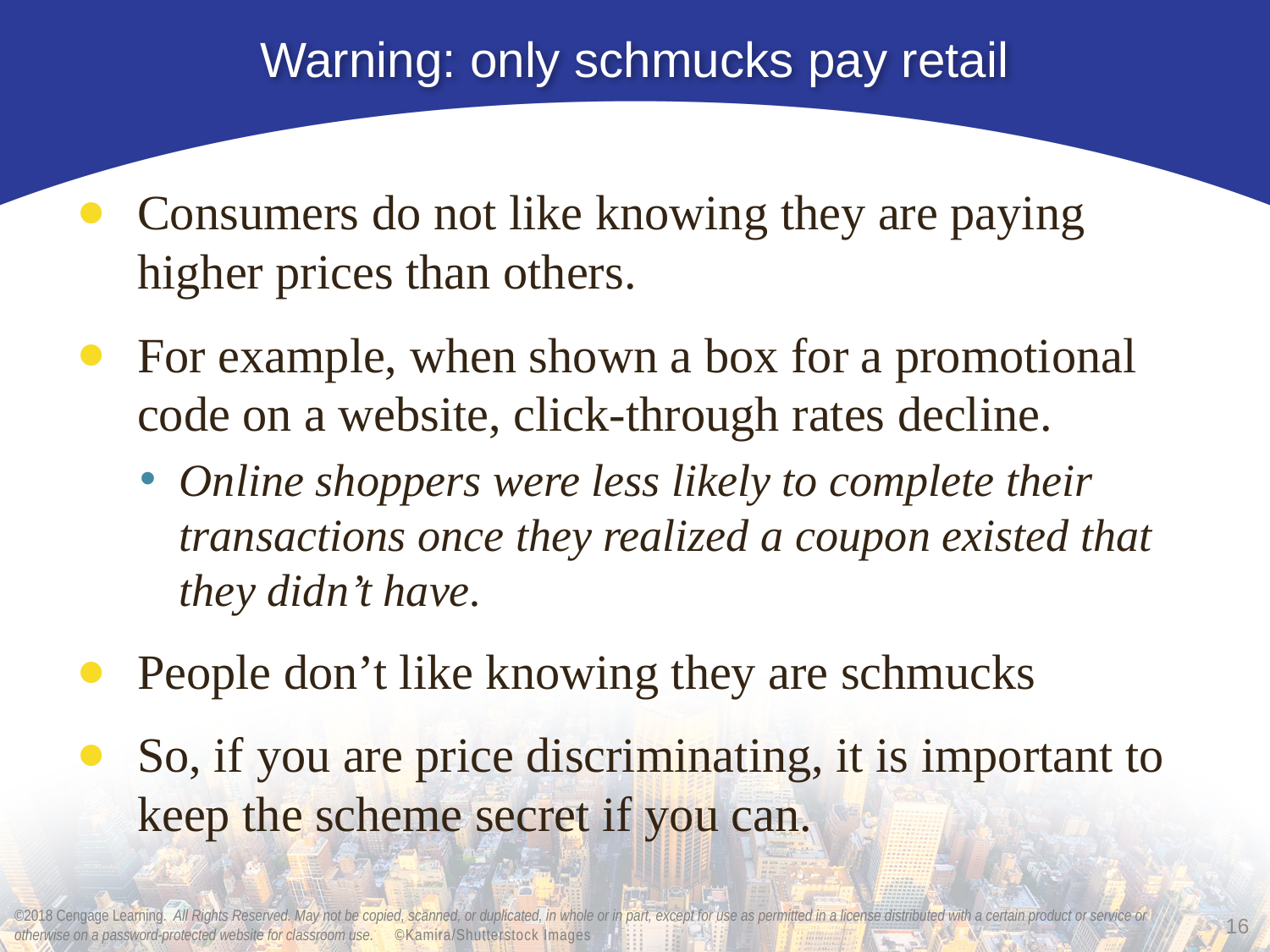

# Warning: only schmucks pay retail
Consumers do not like knowing they are paying higher prices than others.
For example, when shown a box for a promotional code on a website, click-through rates decline.
Online shoppers were less likely to complete their transactions once they realized a coupon existed that they didn’t have.
People don’t like knowing they are schmucks
So, if you are price discriminating, it is important to keep the scheme secret if you can.
16